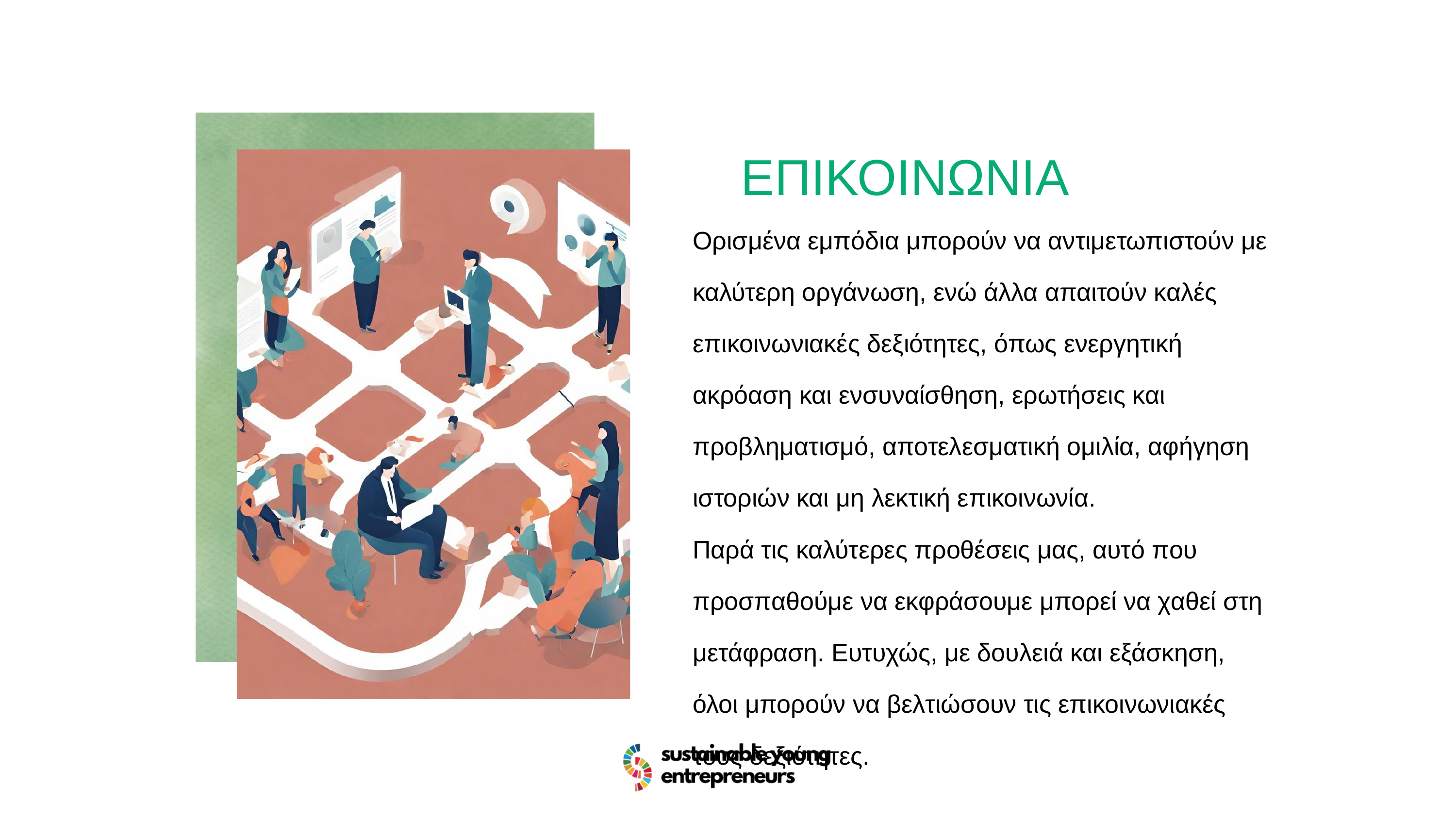

ΕΠΙΚΟΙΝΩΝΙΑ
Ορισμένα εμπόδια μπορούν να αντιμετωπιστούν με καλύτερη οργάνωση, ενώ άλλα απαιτούν καλές επικοινωνιακές δεξιότητες, όπως ενεργητική ακρόαση και ενσυναίσθηση, ερωτήσεις και προβληματισμό, αποτελεσματική ομιλία, αφήγηση ιστοριών και μη λεκτική επικοινωνία.
Παρά τις καλύτερες προθέσεις μας, αυτό που προσπαθούμε να εκφράσουμε μπορεί να χαθεί στη μετάφραση. Ευτυχώς, με δουλειά και εξάσκηση, όλοι μπορούν να βελτιώσουν τις επικοινωνιακές τους δεξιότητες.